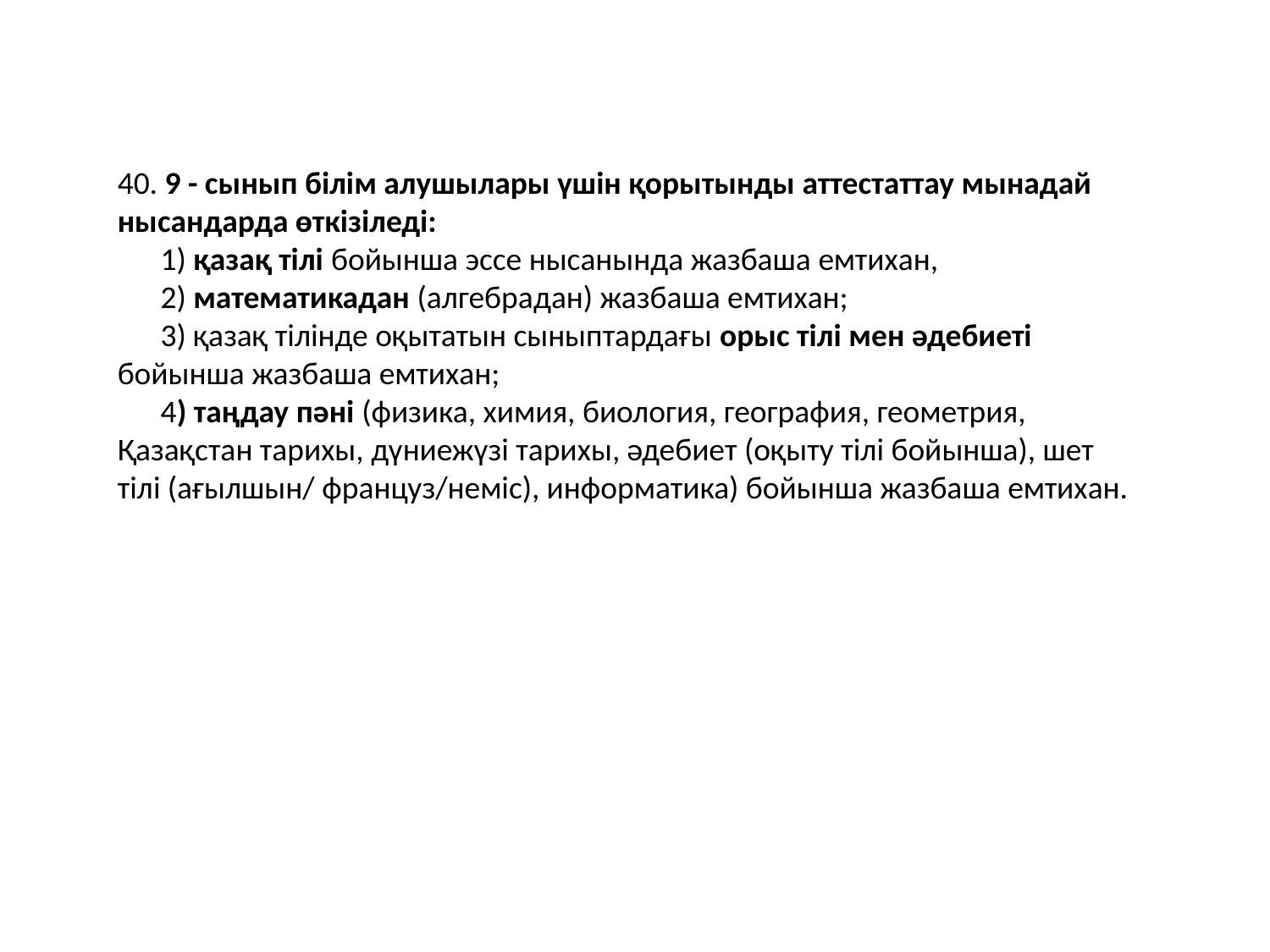

40. 9 - сынып білім алушылары үшін қорытынды аттестаттау мынадай нысандарда өткізіледі:
      1) қазақ тілі бойынша эссе нысанында жазбаша емтихан,
      2) математикадан (алгебрадан) жазбаша емтихан;
      3) қазақ тілінде оқытатын сыныптардағы орыс тілі мен әдебиеті бойынша жазбаша емтихан;
      4) таңдау пәні (физика, химия, биология, география, геометрия, Қазақстан тарихы, дүниежүзі тарихы, әдебиет (оқыту тілі бойынша), шет тілі (ағылшын/ француз/неміс), информатика) бойынша жазбаша емтихан.